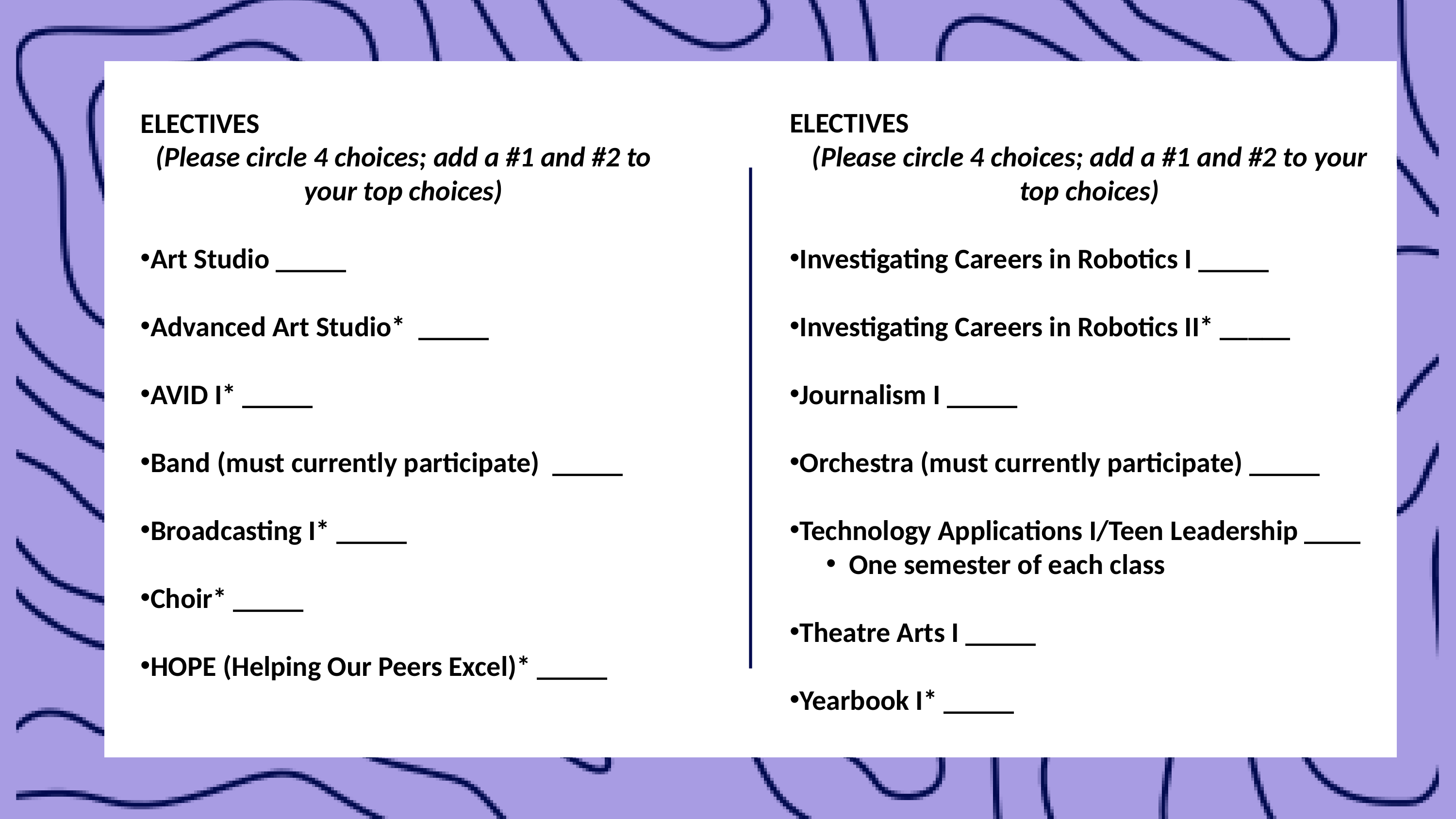

ELECTIVES
(Please circle 4 choices; add a #1 and #2 to your top choices)

Art Studio _____

Advanced Art Studio*  _____

AVID I* _____

Band (must currently participate)  _____

Broadcasting I* _____

Choir* _____

HOPE (Helping Our Peers Excel)* _____
ELECTIVES
(Please circle 4 choices; add a #1 and #2 to your top choices)

Investigating Careers in Robotics I _____

Investigating Careers in Robotics II* _____

Journalism I _____

Orchestra (must currently participate) _____

Technology Applications I/Teen Leadership ____
One semester of each class

Theatre Arts I _____

Yearbook I* _____